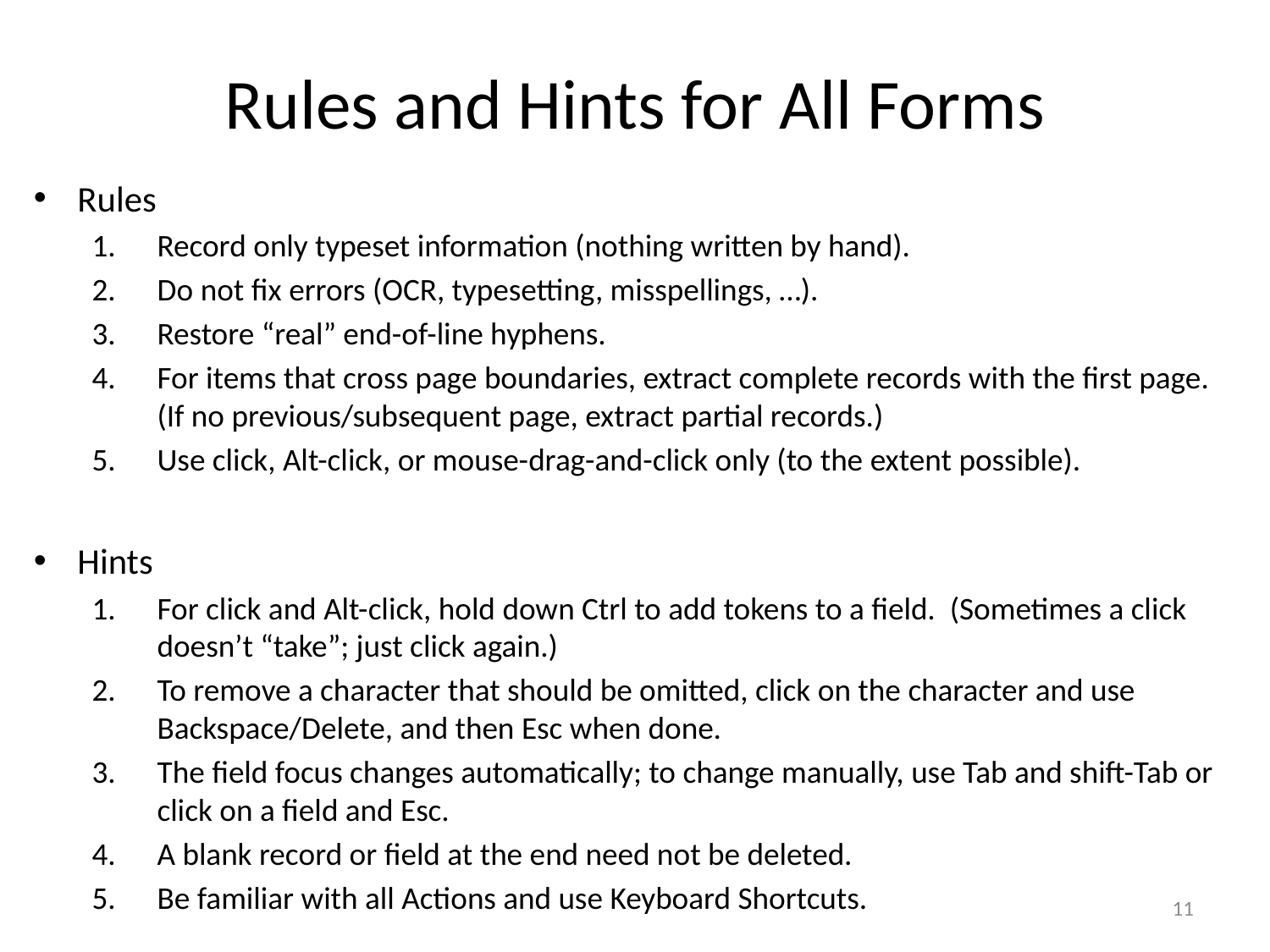

# Rules and Hints for All Forms
Rules
Record only typeset information (nothing written by hand).
Do not fix errors (OCR, typesetting, misspellings, …).
Restore “real” end-of-line hyphens.
For items that cross page boundaries, extract complete records with the first page.  (If no previous/subsequent page, extract partial records.)
Use click, Alt-click, or mouse-drag-and-click only (to the extent possible).

Hints
For click and Alt-click, hold down Ctrl to add tokens to a field.  (Sometimes a click doesn’t “take”; just click again.)
To remove a character that should be omitted, click on the character and use Backspace/Delete, and then Esc when done.
The field focus changes automatically; to change manually, use Tab and shift-Tab or click on a field and Esc.
A blank record or field at the end need not be deleted.
Be familiar with all Actions and use Keyboard Shortcuts.

11